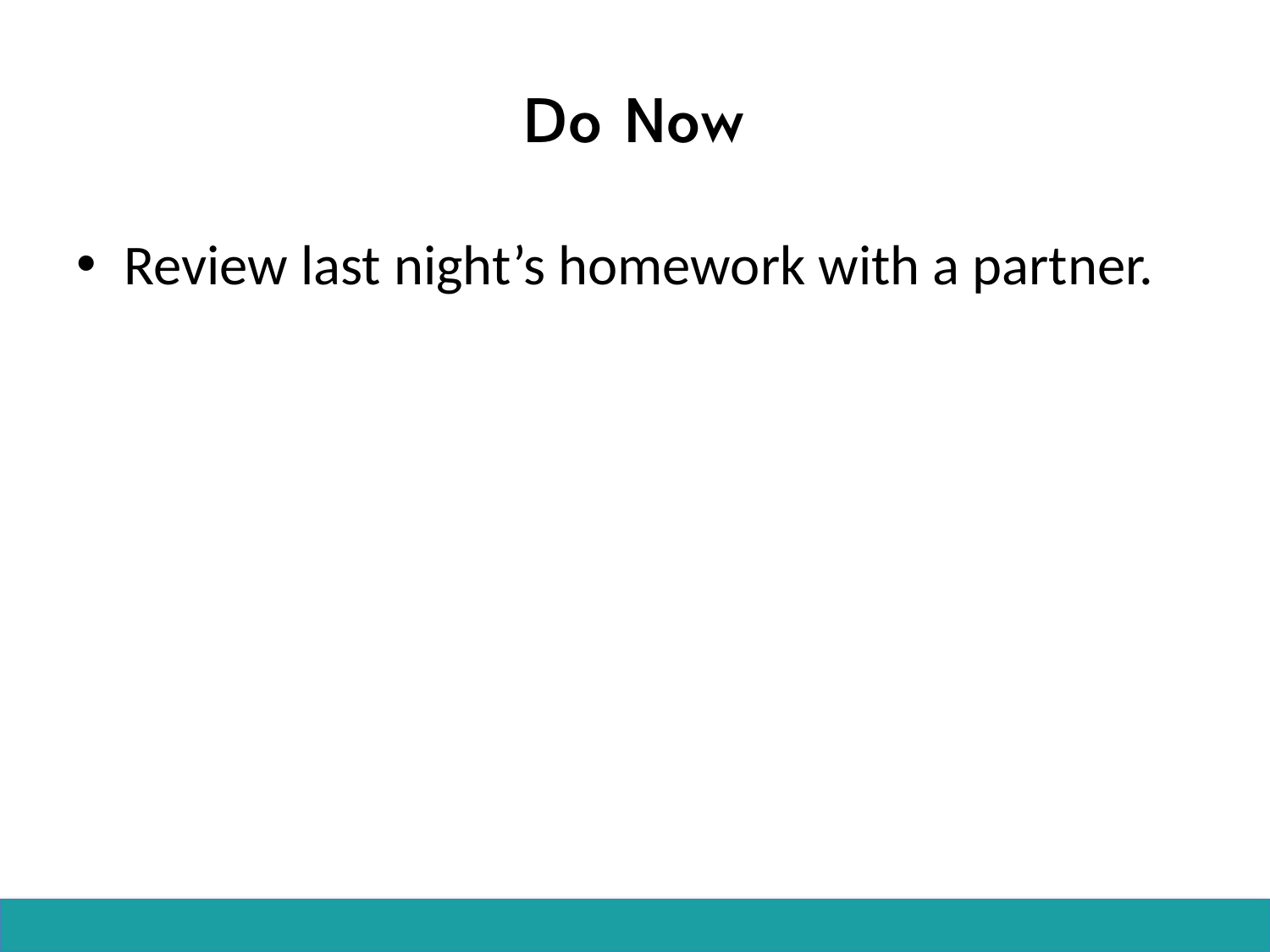

# Do Now
Review last night’s homework with a partner.